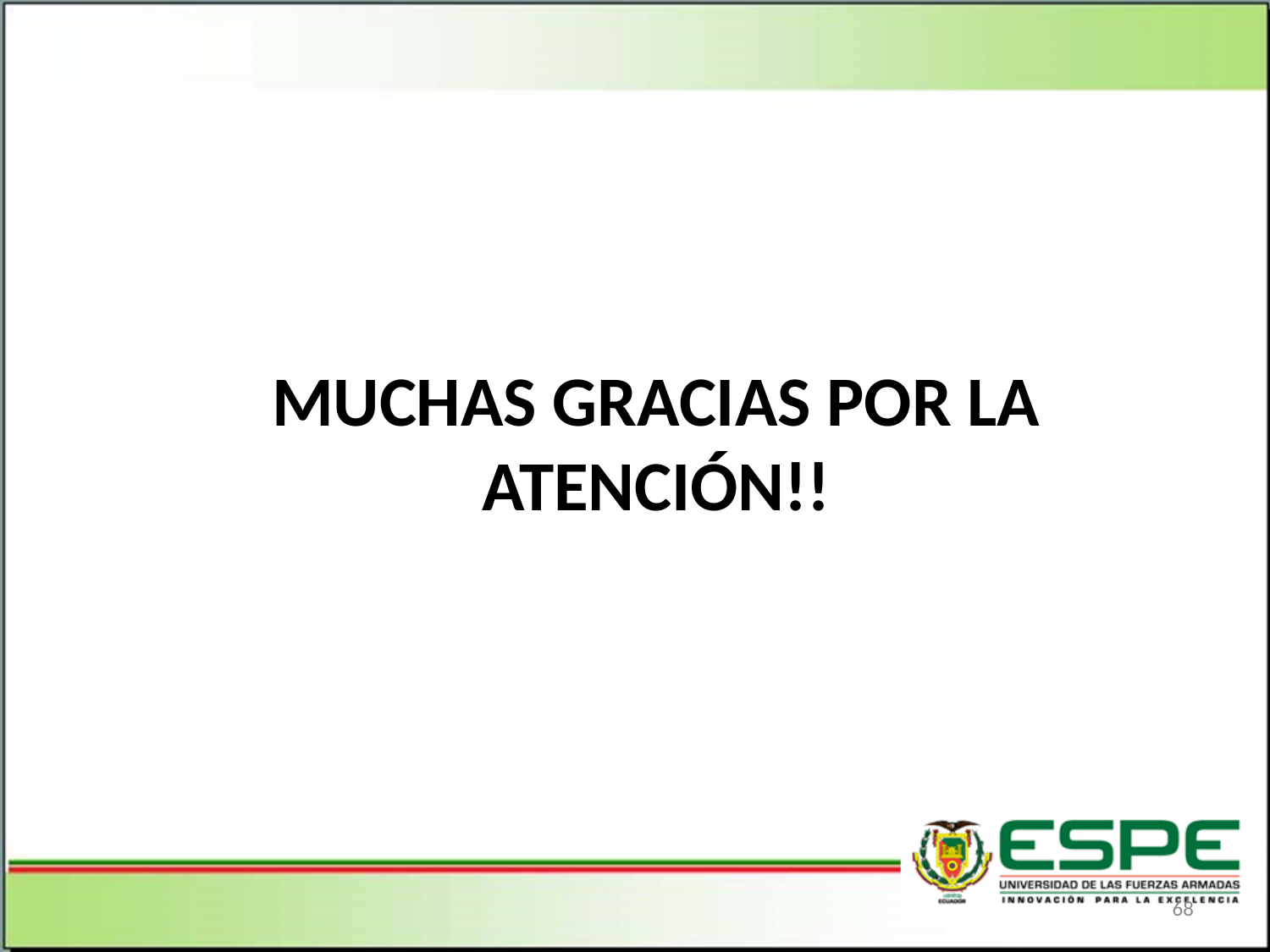

# Muchas gracias por la atención!!
68